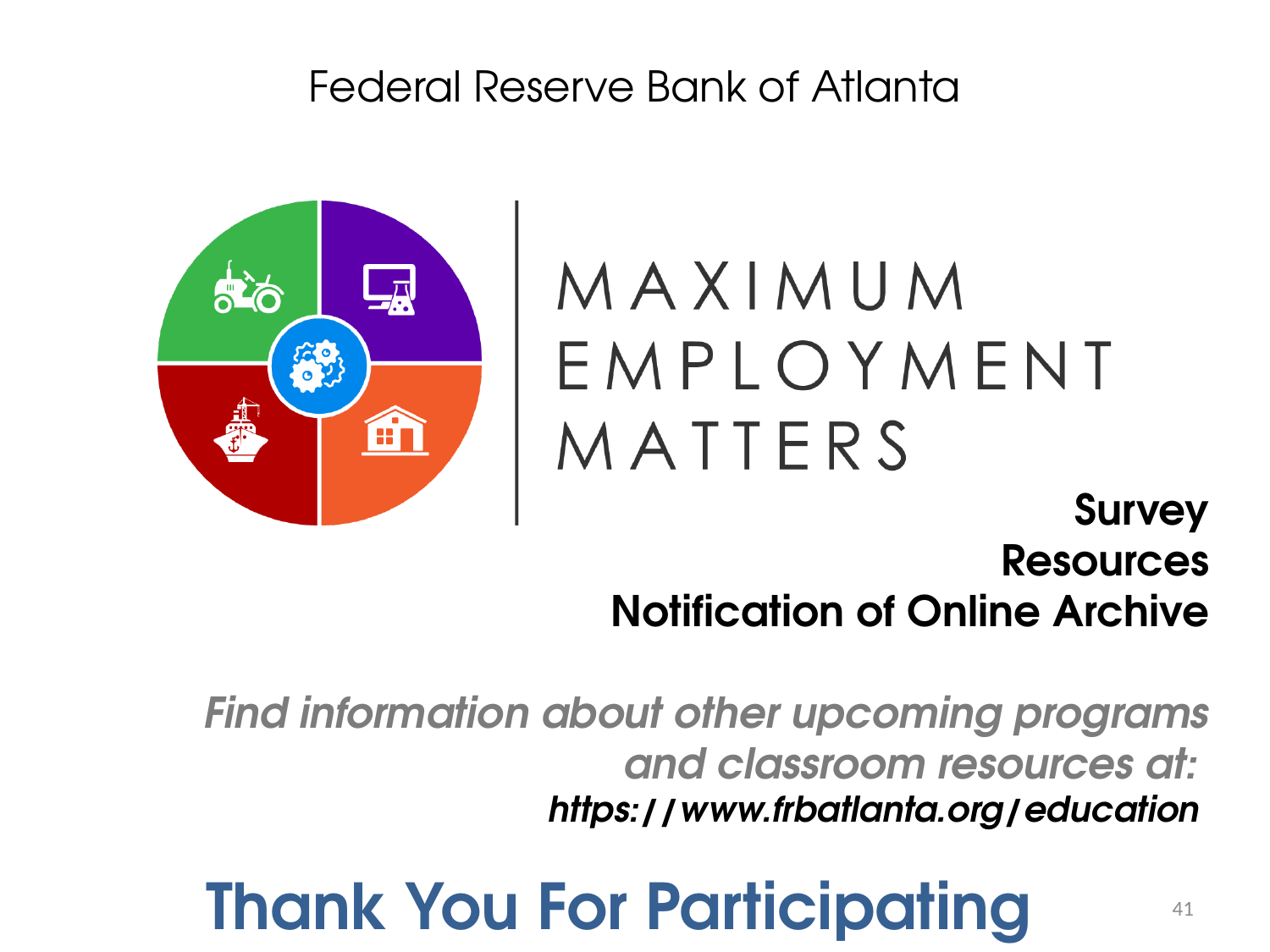

Federal Reserve Bank of Atlanta
Survey
Resources
Notification of Online Archive

Find information about other upcoming programs and classroom resources at:
https://www.frbatlanta.org/education

# Thank You For Participating
41